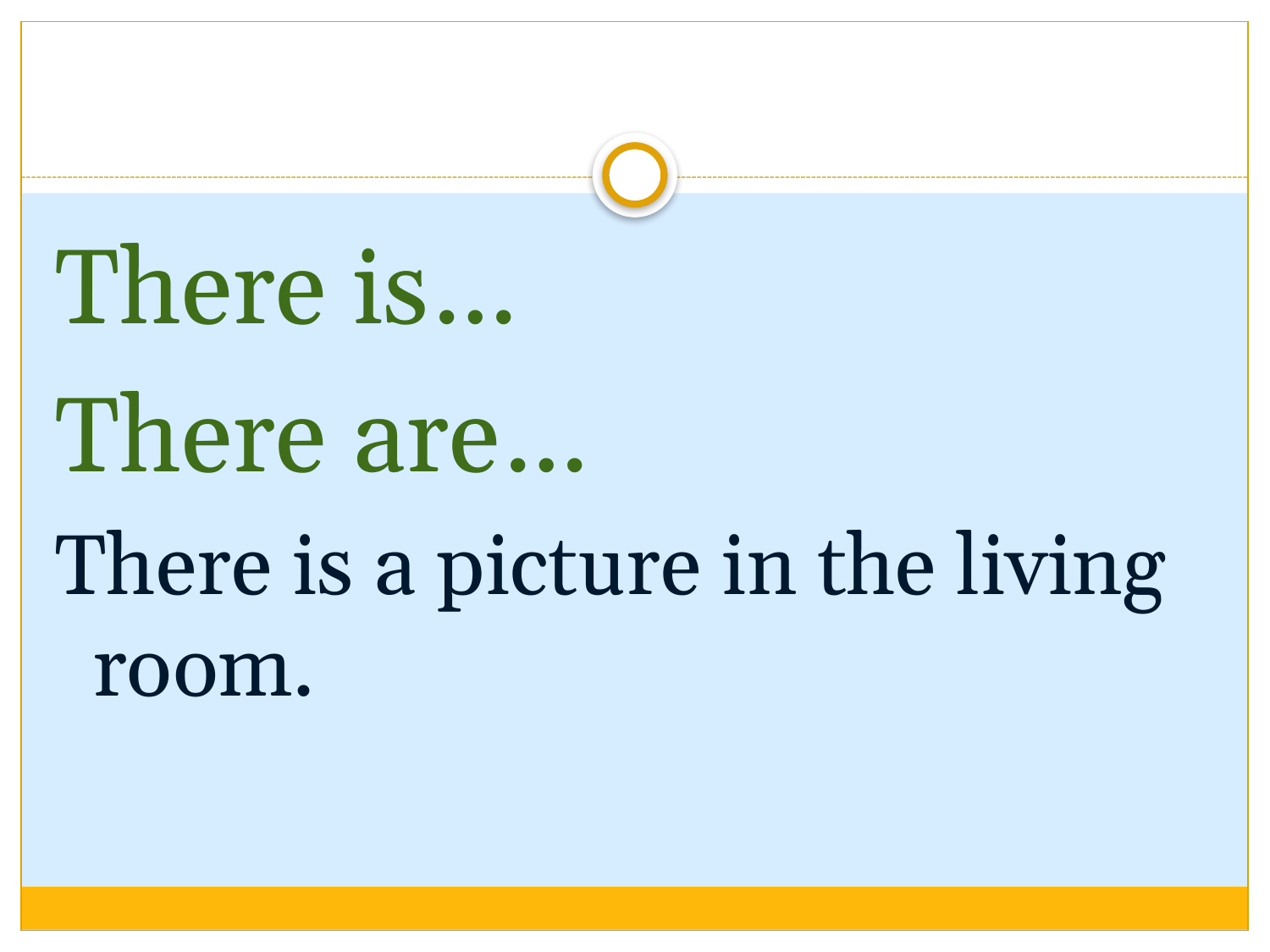

There is…
There are…
There is a picture in the living room.